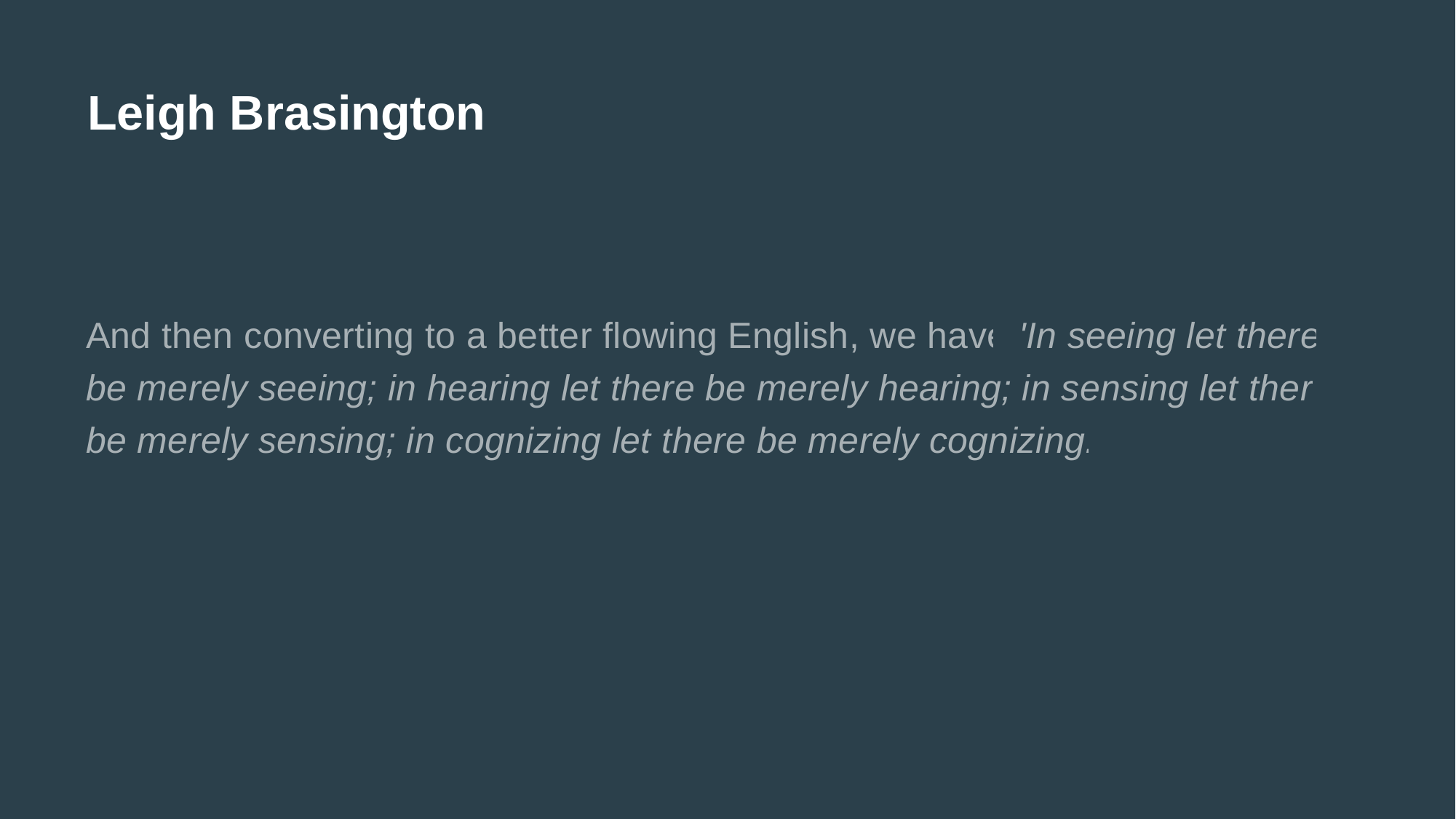

# Leigh Brasington
And then converting to a better flowing English, we have 'In seeing let there be merely seeing; in hearing let there be merely hearing; in sensing let there be merely sensing; in cognizing let there be merely cognizing.'